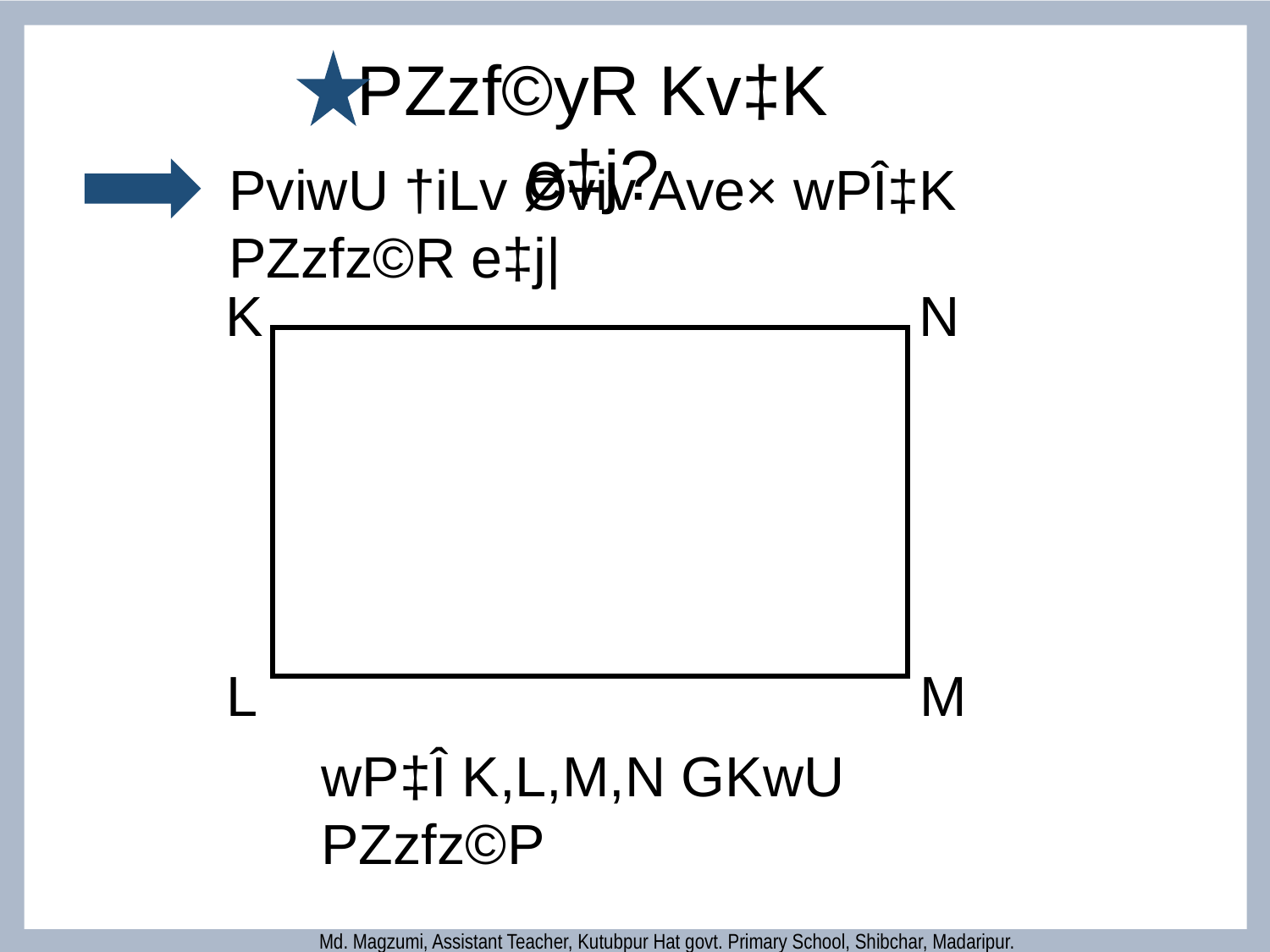

PZzf©yR Kv‡K e‡j?

PviwU †iLv Øviv Ave× wPÎ‡K PZzfz©R e‡j|

K
N

M
L
wP‡Î K,L,M,N GKwU PZzfz©P
Md. Magzumi, Assistant Teacher, Kutubpur Hat govt. Primary School, Shibchar, Madaripur.